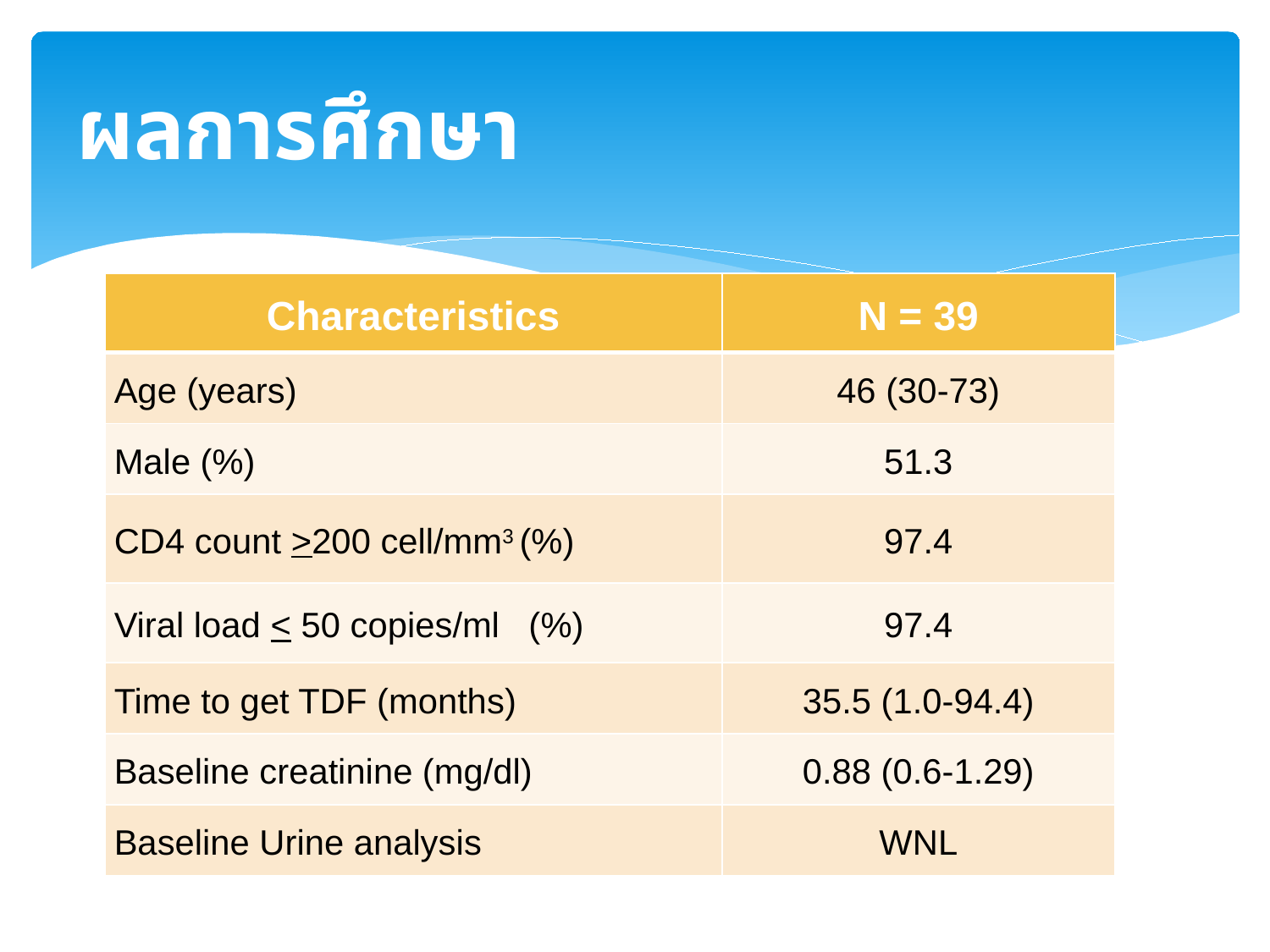

# ผลการศึกษา
| Characteristics | N = 39 |
| --- | --- |
| Age (years) | 46 (30-73) |
| Male (%) | 51.3 |
| CD4 count >200 cell/mm3 (%) | 97.4 |
| Viral load < 50 copies/ml (%) | 97.4 |
| Time to get TDF (months) | 35.5 (1.0-94.4) |
| Baseline creatinine (mg/dl) | 0.88 (0.6-1.29) |
| Baseline Urine analysis | WNL |